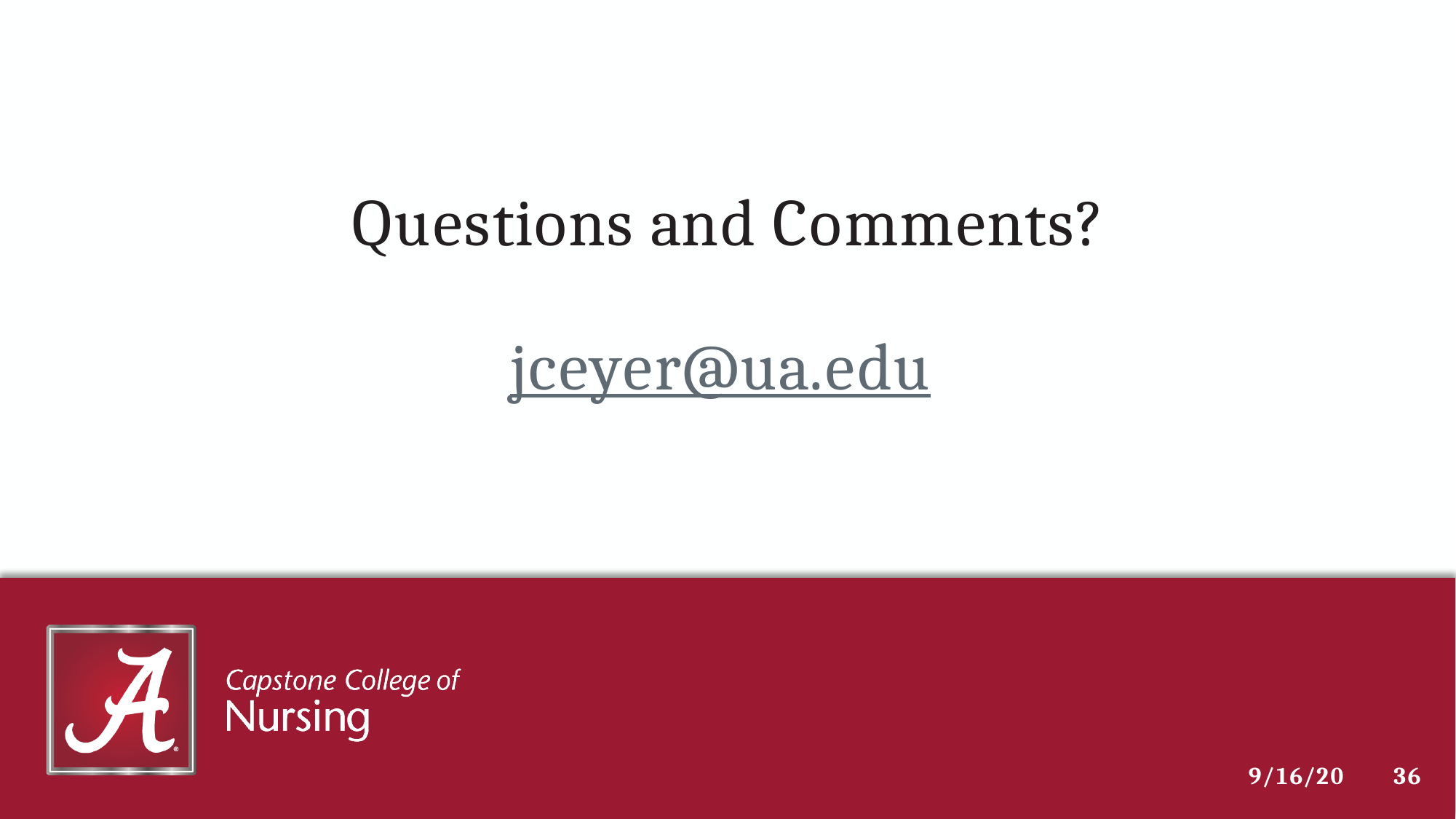

# Questions and Comments? jceyer@ua.edu
9/16/20
36